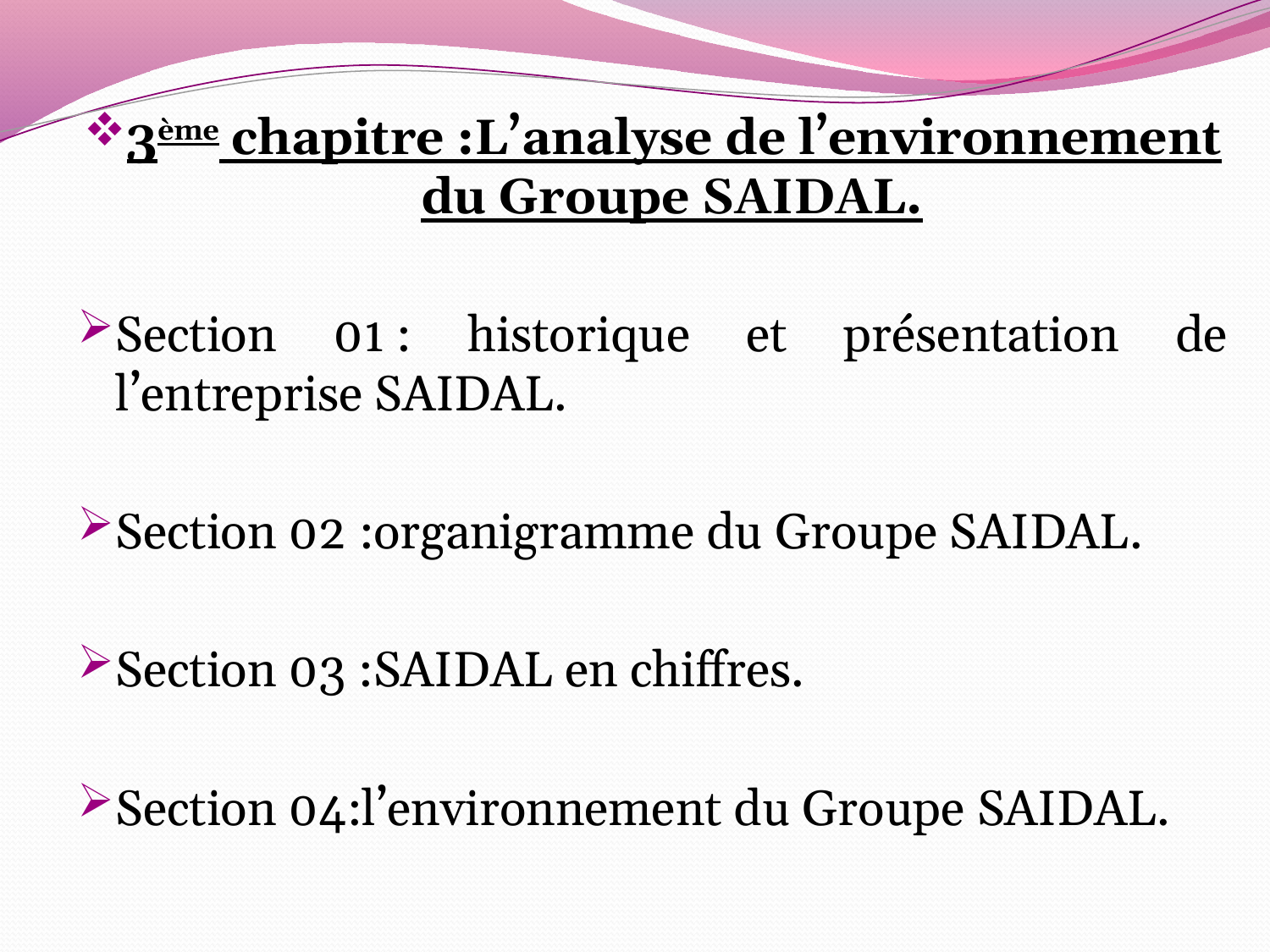

3ème chapitre :L’analyse de l’environnement du Groupe SAIDAL.

Section 01 : historique et présentation de l’entreprise SAIDAL.

Section 02 :organigramme du Groupe SAIDAL.

Section 03 :SAIDAL en chiffres.

Section 04:l’environnement du Groupe SAIDAL.